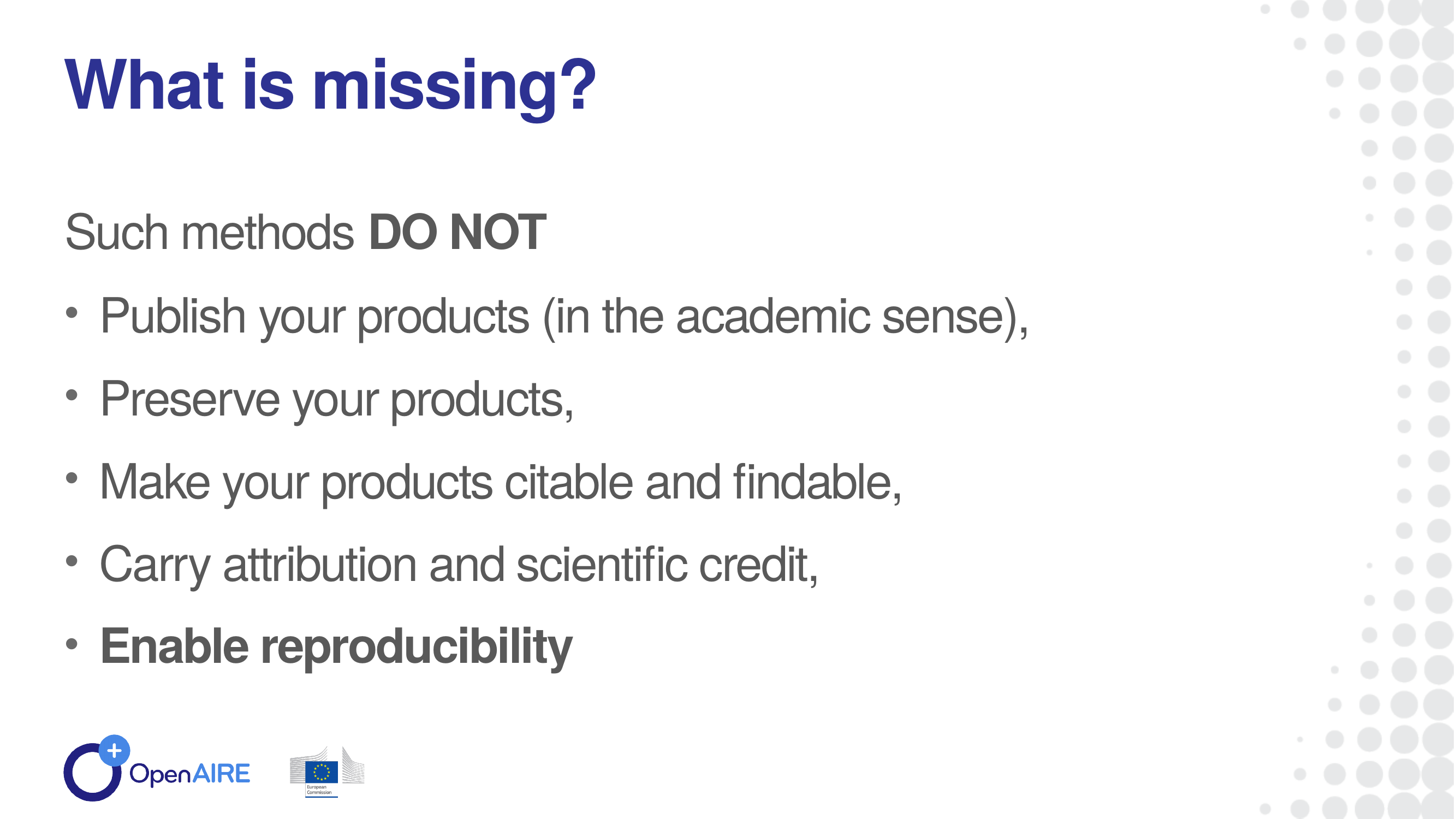

What is missing?
Such methods DO NOT
Publish your products (in the academic sense),
Preserve your products,
Make your products citable and findable,
Carry attribution and scientific credit,
Enable reproducibility